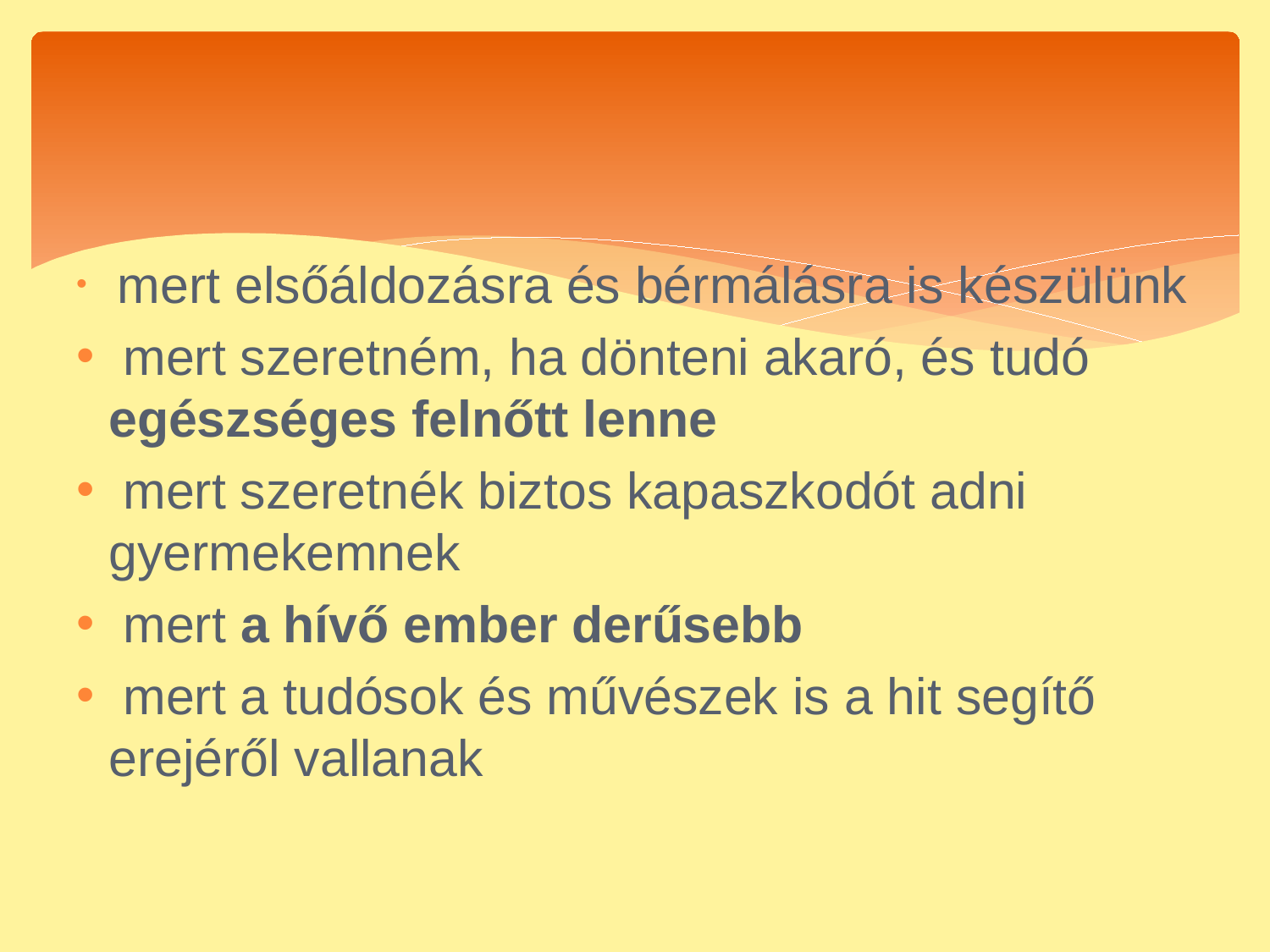

mert elsőáldozásra és bérmálásra is készülünk
 mert szeretném, ha dönteni akaró, és tudó egészséges felnőtt lenne
 mert szeretnék biztos kapaszkodót adni gyermekemnek
 mert a hívő ember derűsebb
 mert a tudósok és művészek is a hit segítő erejéről vallanak